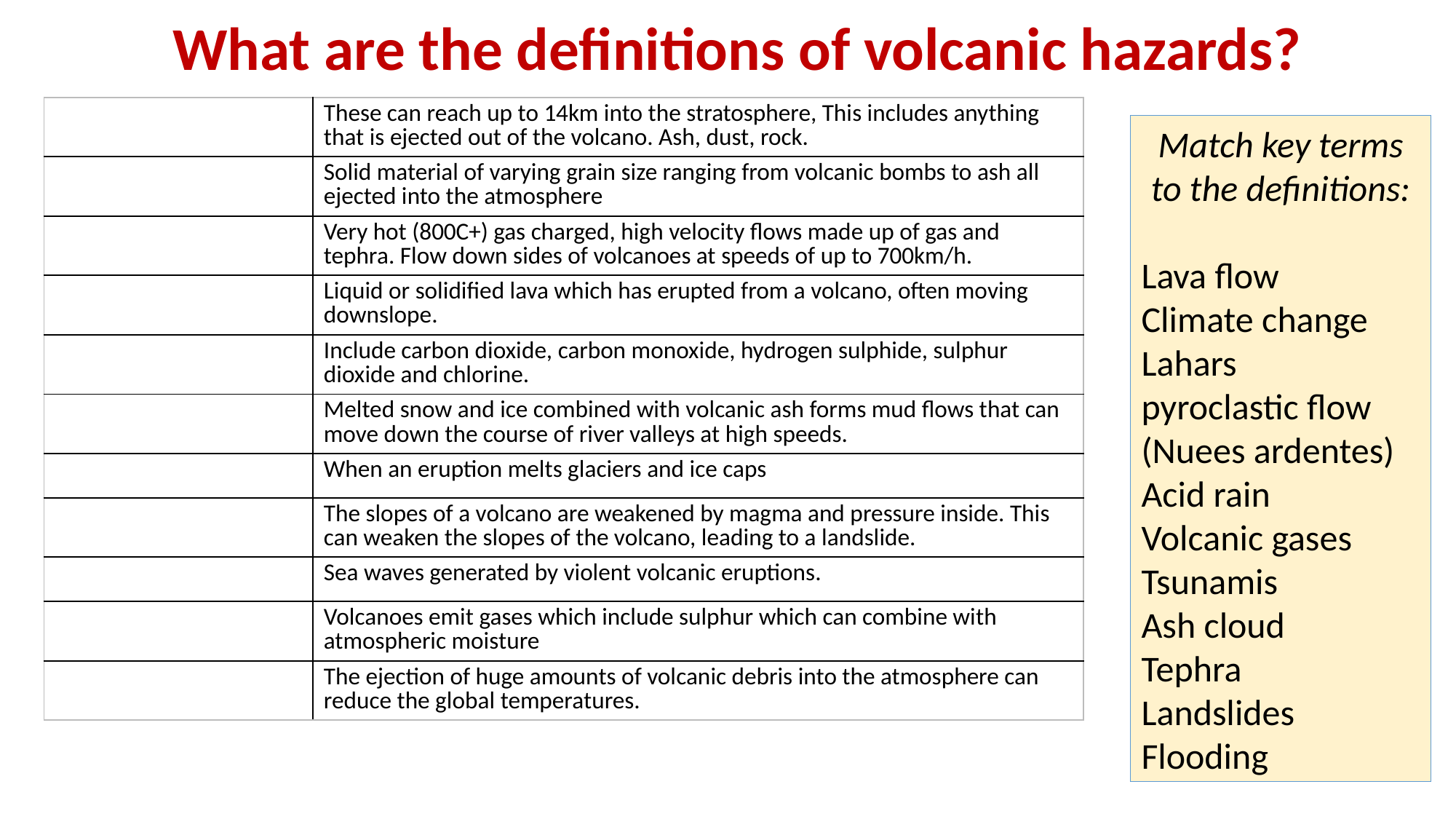

# What are the definitions of volcanic hazards?
|  | These can reach up to 14km into the stratosphere, This includes anything that is ejected out of the volcano. Ash, dust, rock. |
| --- | --- |
|  | Solid material of varying grain size ranging from volcanic bombs to ash all ejected into the atmosphere |
|  | Very hot (800C+) gas charged, high velocity flows made up of gas and tephra. Flow down sides of volcanoes at speeds of up to 700km/h. |
|  | Liquid or solidified lava which has erupted from a volcano, often moving downslope. |
|  | Include carbon dioxide, carbon monoxide, hydrogen sulphide, sulphur dioxide and chlorine. |
|  | Melted snow and ice combined with volcanic ash forms mud flows that can move down the course of river valleys at high speeds. |
|  | When an eruption melts glaciers and ice caps |
|  | The slopes of a volcano are weakened by magma and pressure inside. This can weaken the slopes of the volcano, leading to a landslide. |
|  | Sea waves generated by violent volcanic eruptions. |
|  | Volcanoes emit gases which include sulphur which can combine with atmospheric moisture |
|  | The ejection of huge amounts of volcanic debris into the atmosphere can reduce the global temperatures. |
Match key terms to the definitions:

Lava flow
Climate change
Lahars
pyroclastic flow
(Nuees ardentes)
Acid rain
Volcanic gases
Tsunamis
Ash cloud
Tephra
Landslides
Flooding